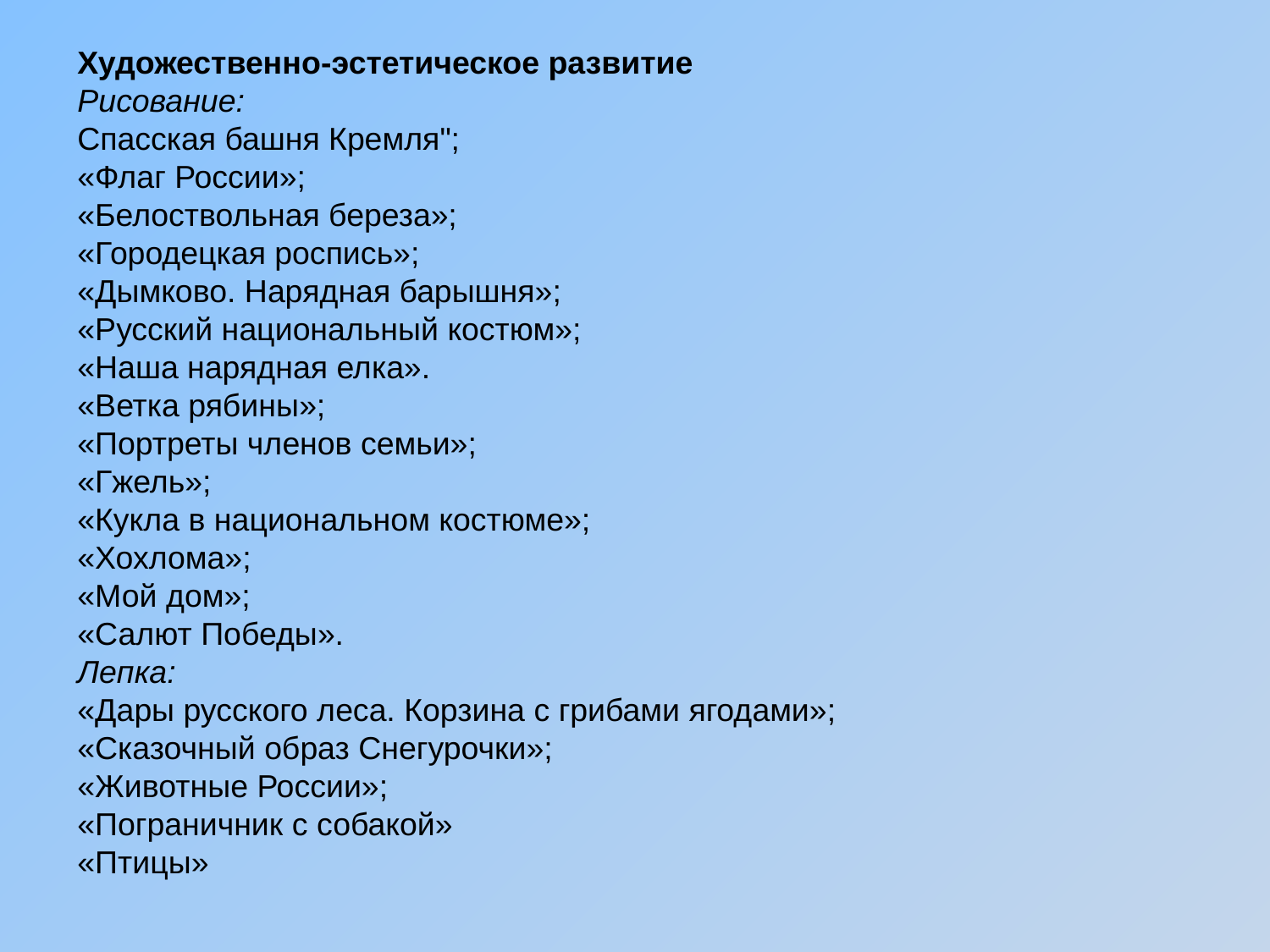

Художественно-эстетическое развитие
Рисование:
Спасская башня Кремля";
«Флаг России»;
«Белоствольная береза»; 
«Городецкая роспись»;
«Дымково. Нарядная барышня»;
«Русский национальный костюм»;
«Наша нарядная елка».
«Ветка рябины»;
«Портреты членов семьи»;
«Гжель»;
«Кукла в национальном костюме»;
«Хохлома»;
«Мой дом»;
«Салют Победы».
Лепка:
«Дары русского леса. Корзина с грибами ягодами»;
«Сказочный образ Снегурочки»;
«Животные России»;
«Пограничник с собакой» 
«Птицы»